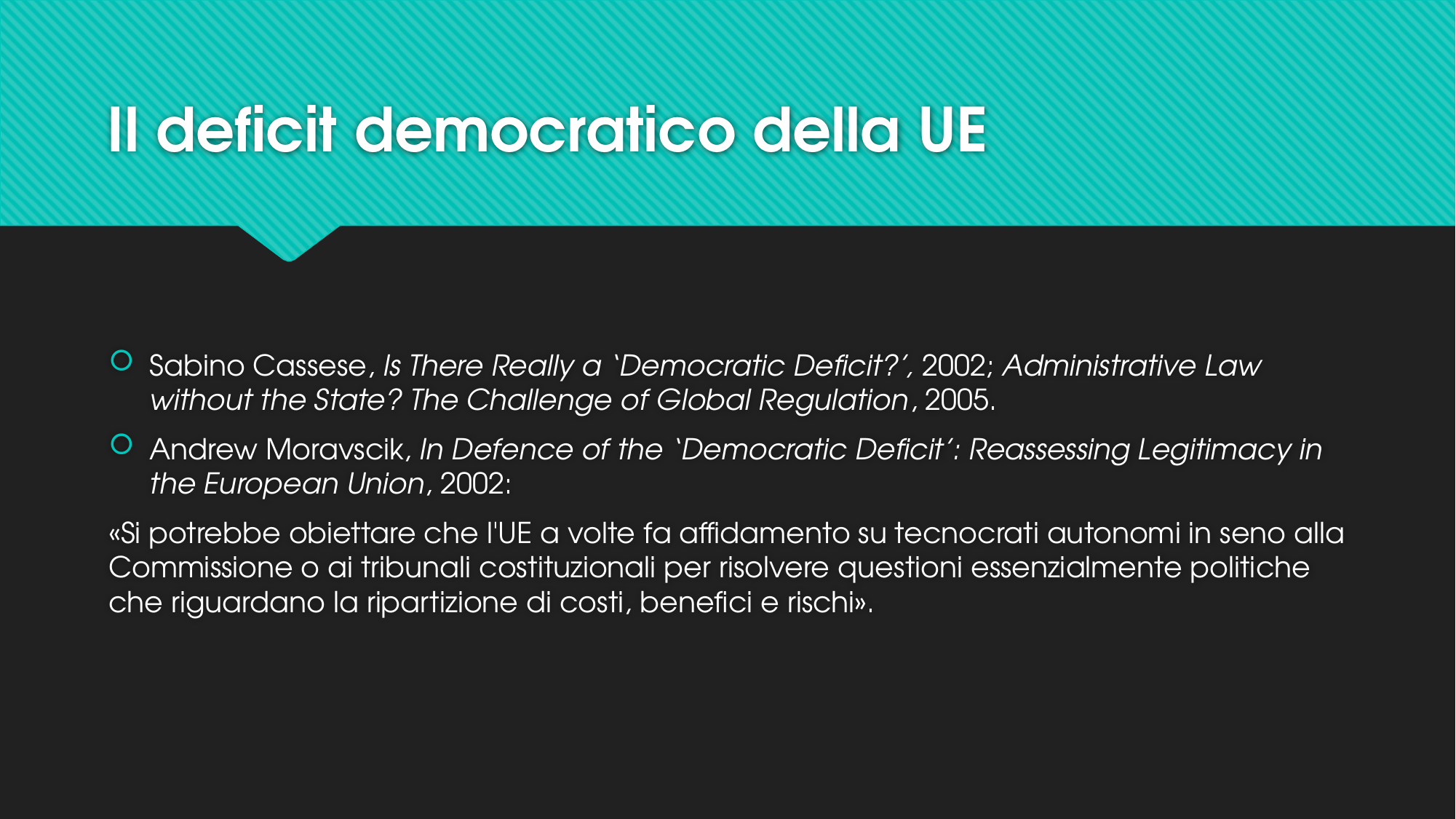

# Il deficit democratico della UE
Sabino Cassese, Is There Really a ‘Democratic Deficit?’, 2002; Administrative Law without the State? The Challenge of Global Regulation, 2005.
Andrew Moravscik, In Defence of the ‘Democratic Deficit’: Reassessing Legitimacy in the European Union, 2002:
«Si potrebbe obiettare che l'UE a volte fa affidamento su tecnocrati autonomi in seno alla Commissione o ai tribunali costituzionali per risolvere questioni essenzialmente politiche che riguardano la ripartizione di costi, benefici e rischi».